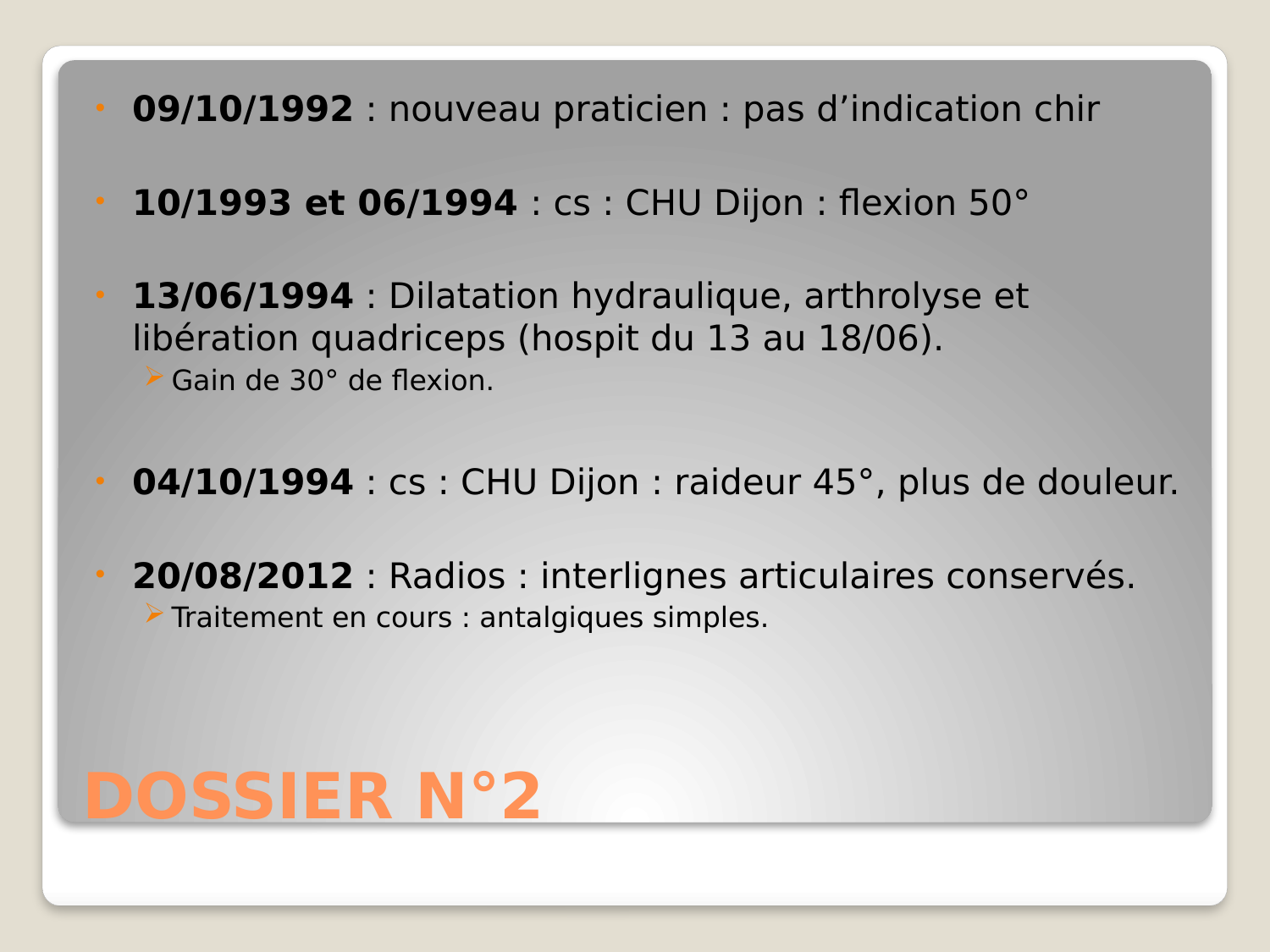

09/10/1992 : nouveau praticien : pas d’indication chir

10/1993 et 06/1994 : cs : CHU Dijon : flexion 50°

13/06/1994 : Dilatation hydraulique, arthrolyse et libération quadriceps (hospit du 13 au 18/06).
Gain de 30° de flexion.

04/10/1994 : cs : CHU Dijon : raideur 45°, plus de douleur.

20/08/2012 : Radios : interlignes articulaires conservés.
Traitement en cours : antalgiques simples.

# DOSSIER N°2